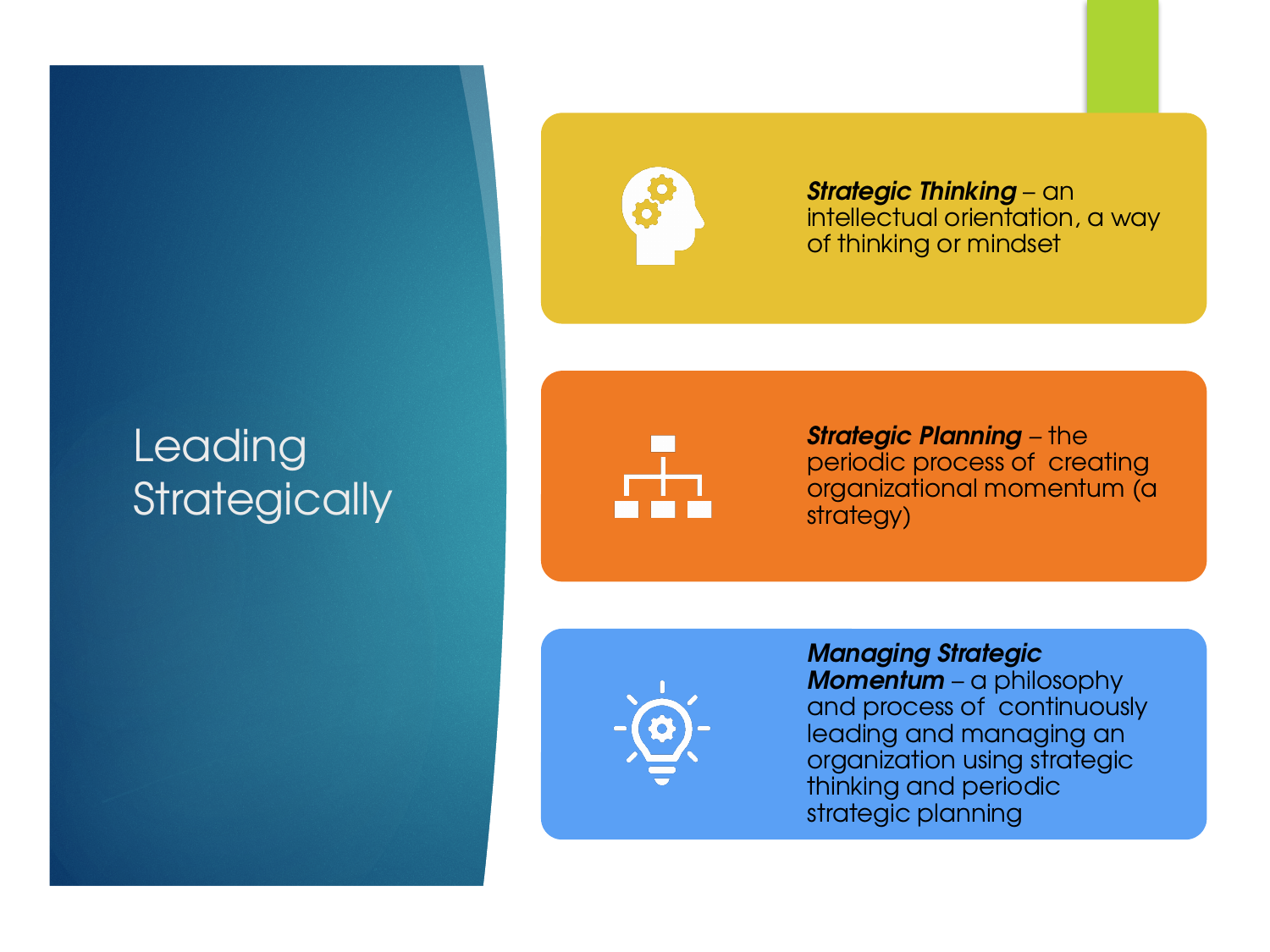

Strategic Thinking – an intellectual orientation, a way of thinking or mindset
Strategic Planning – the periodic process of  creating organizational momentum (a strategy)
Managing Strategic Momentum – a philosophy and process of  continuously leading and managing an organization using strategic thinking and periodic strategic planning
# Leading Strategically